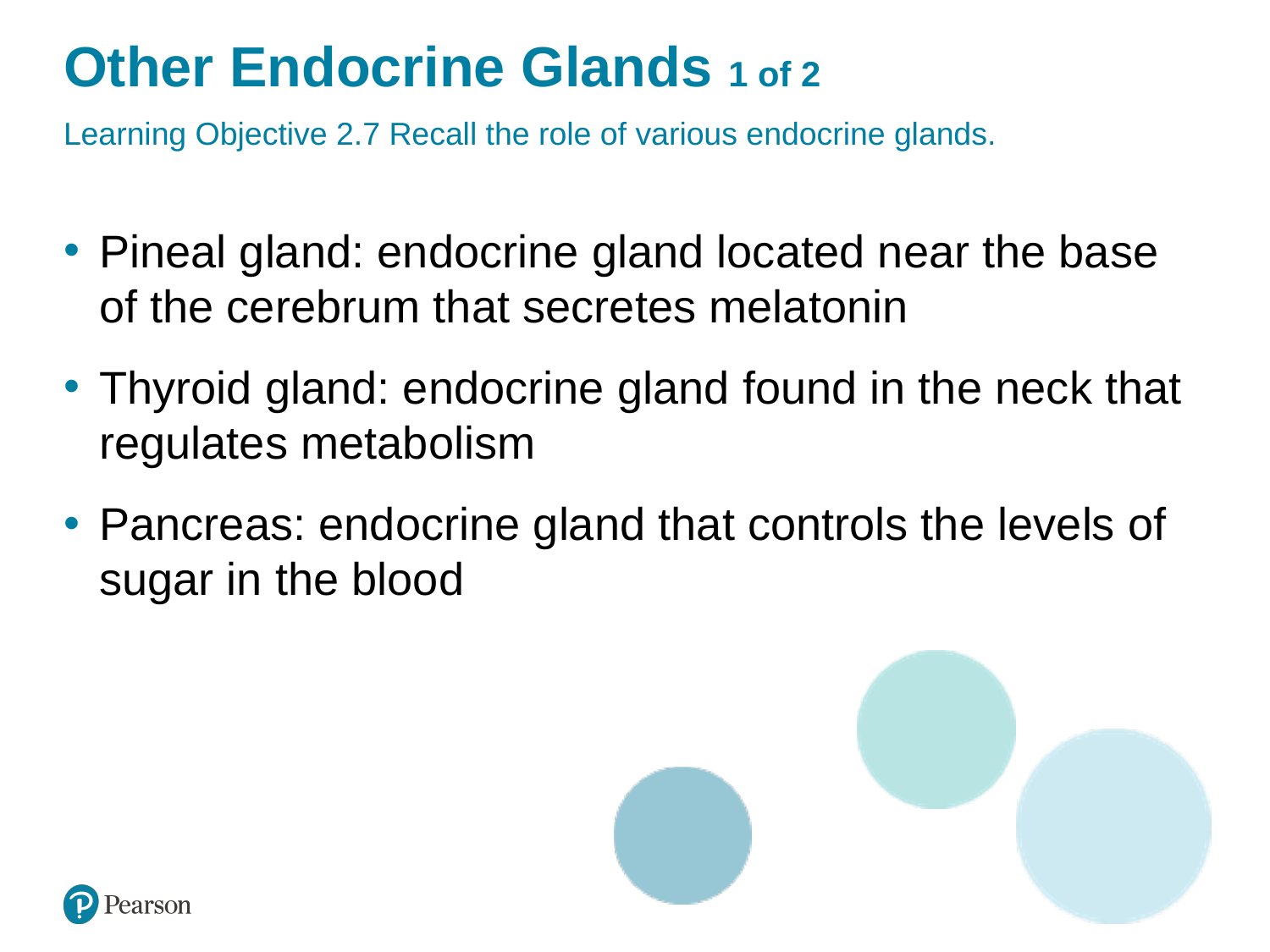

# Other Endocrine Glands 1 of 2
Learning Objective 2.7 Recall the role of various endocrine glands.
Pineal gland: endocrine gland located near the base of the cerebrum that secretes melatonin
Thyroid gland: endocrine gland found in the neck that regulates metabolism
Pancreas: endocrine gland that controls the levels of sugar in the blood